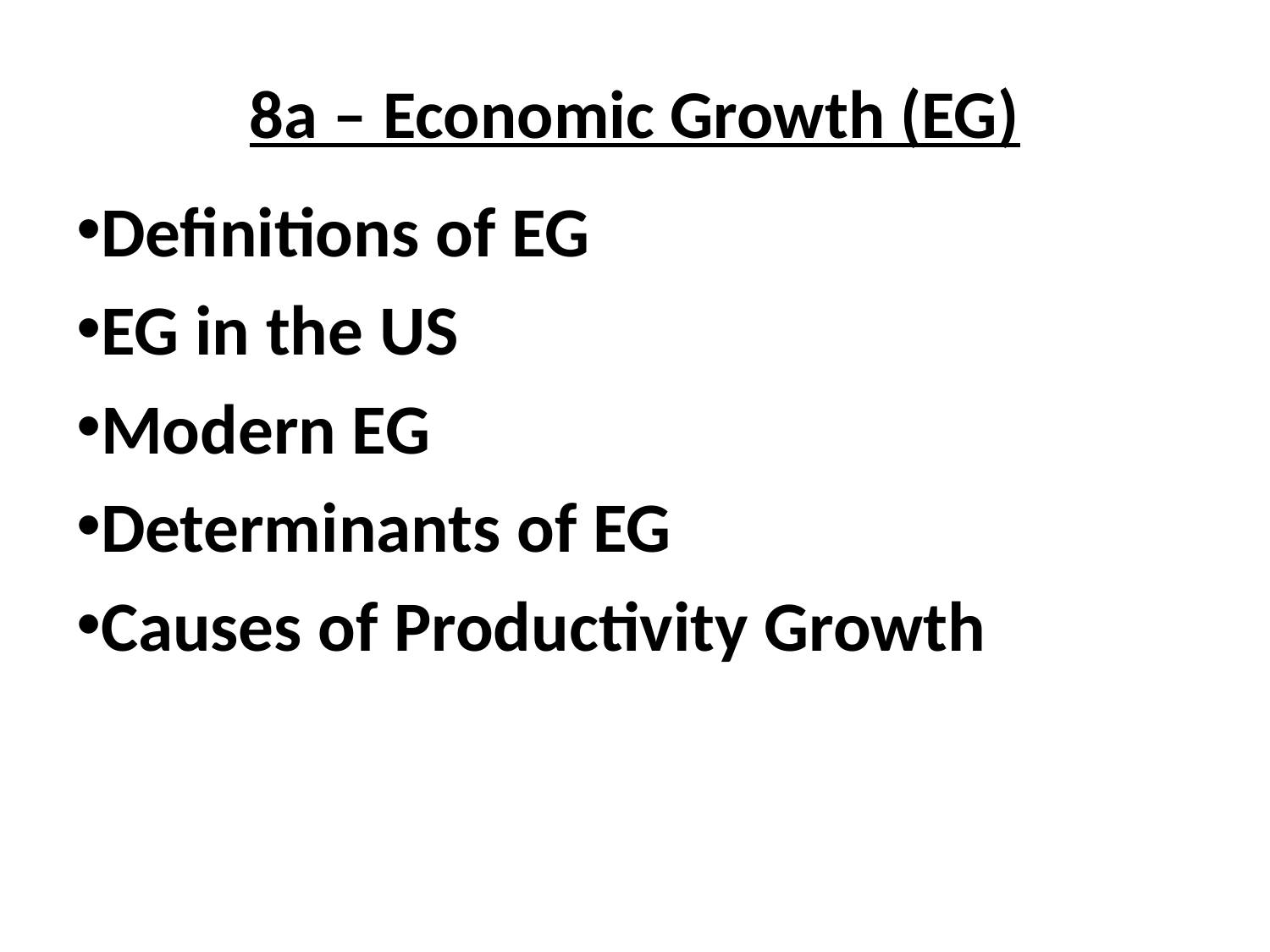

# 8a – Economic Growth (EG)
Definitions of EG
EG in the US
Modern EG
Determinants of EG
Causes of Productivity Growth